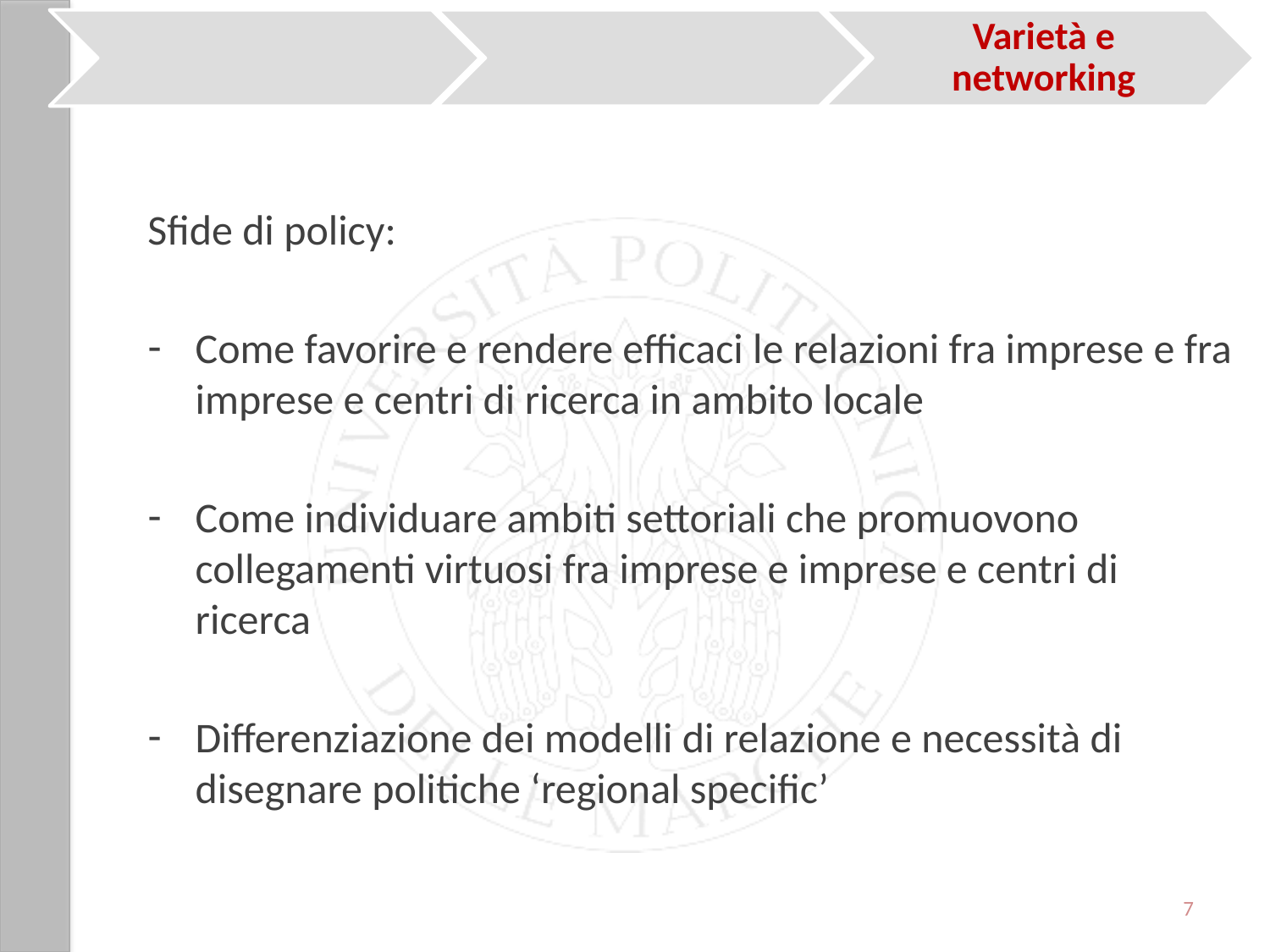

Distretti e specializzazione
Cambiamenti e nuove esigenze
Varietà e networking
Sfide di policy:

Come favorire e rendere efficaci le relazioni fra imprese e fra imprese e centri di ricerca in ambito locale

Come individuare ambiti settoriali che promuovono collegamenti virtuosi fra imprese e imprese e centri di ricerca

Differenziazione dei modelli di relazione e necessità di disegnare politiche ‘regional specific’
7